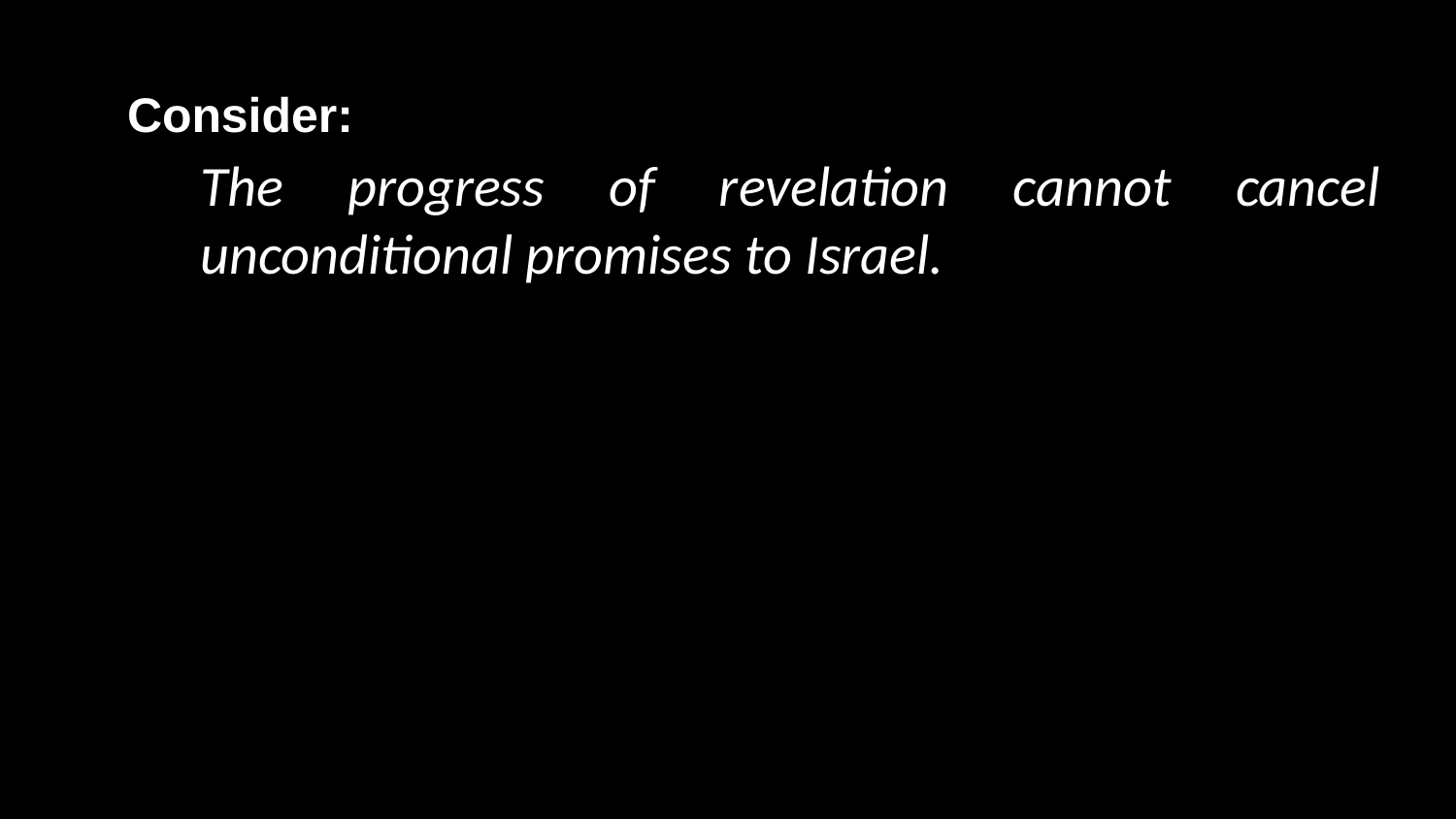

Consider:
The progress of revelation cannot cancel unconditional promises to Israel.